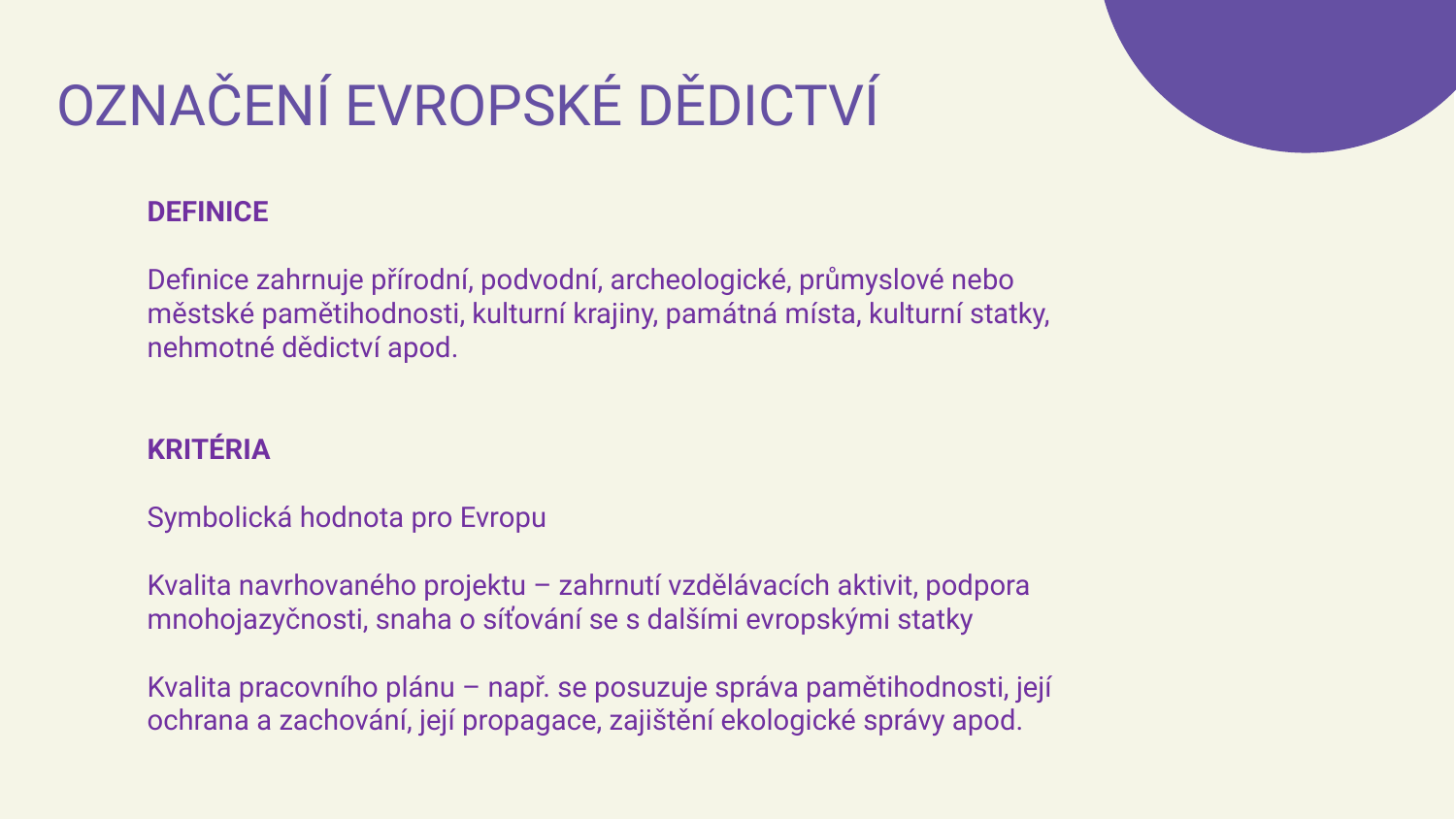

OZNAČENÍ EVROPSKÉ DĚDICTVÍ
DEFINICE

Definice zahrnuje přírodní, podvodní, archeologické, průmyslové nebo
městské pamětihodnosti, kulturní krajiny, památná místa, kulturní statky,
nehmotné dědictví apod.

KRITÉRIA

Symbolická hodnota pro Evropu

Kvalita navrhovaného projektu – zahrnutí vzdělávacích aktivit, podpora
mnohojazyčnosti, snaha o síťování se s dalšími evropskými statky

Kvalita pracovního plánu – např. se posuzuje správa pamětihodnosti, její
ochrana a zachování, její propagace, zajištění ekologické správy apod.